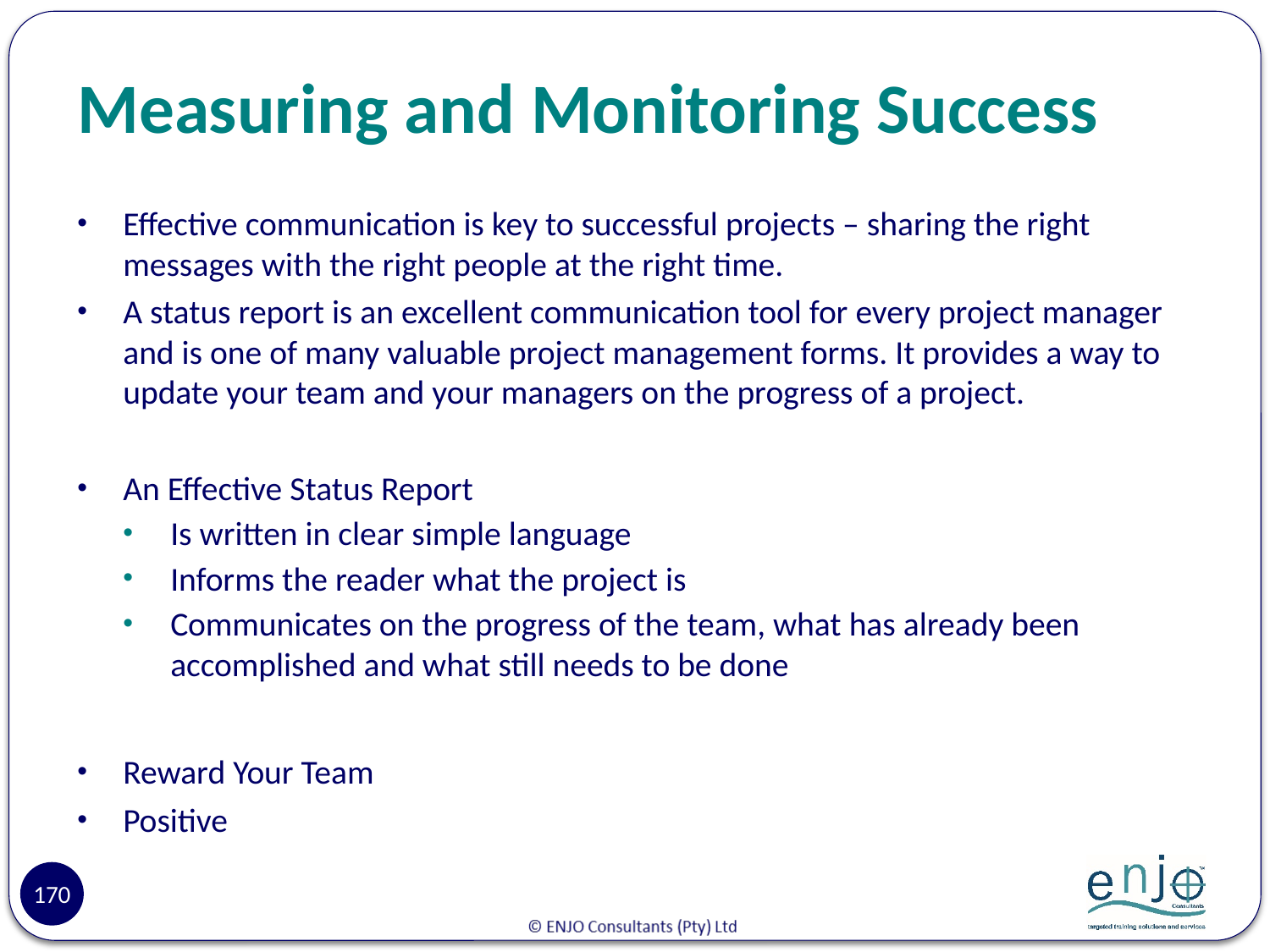

# Measuring and Monitoring Success
Effective communication is key to successful projects – sharing the right messages with the right people at the right time.
A status report is an excellent communication tool for every project manager and is one of many valuable project management forms. It provides a way to update your team and your managers on the progress of a project.

An Effective Status Report
Is written in clear simple language
Informs the reader what the project is
Communicates on the progress of the team, what has already been accomplished and what still needs to be done

Reward Your Team
Positive
170